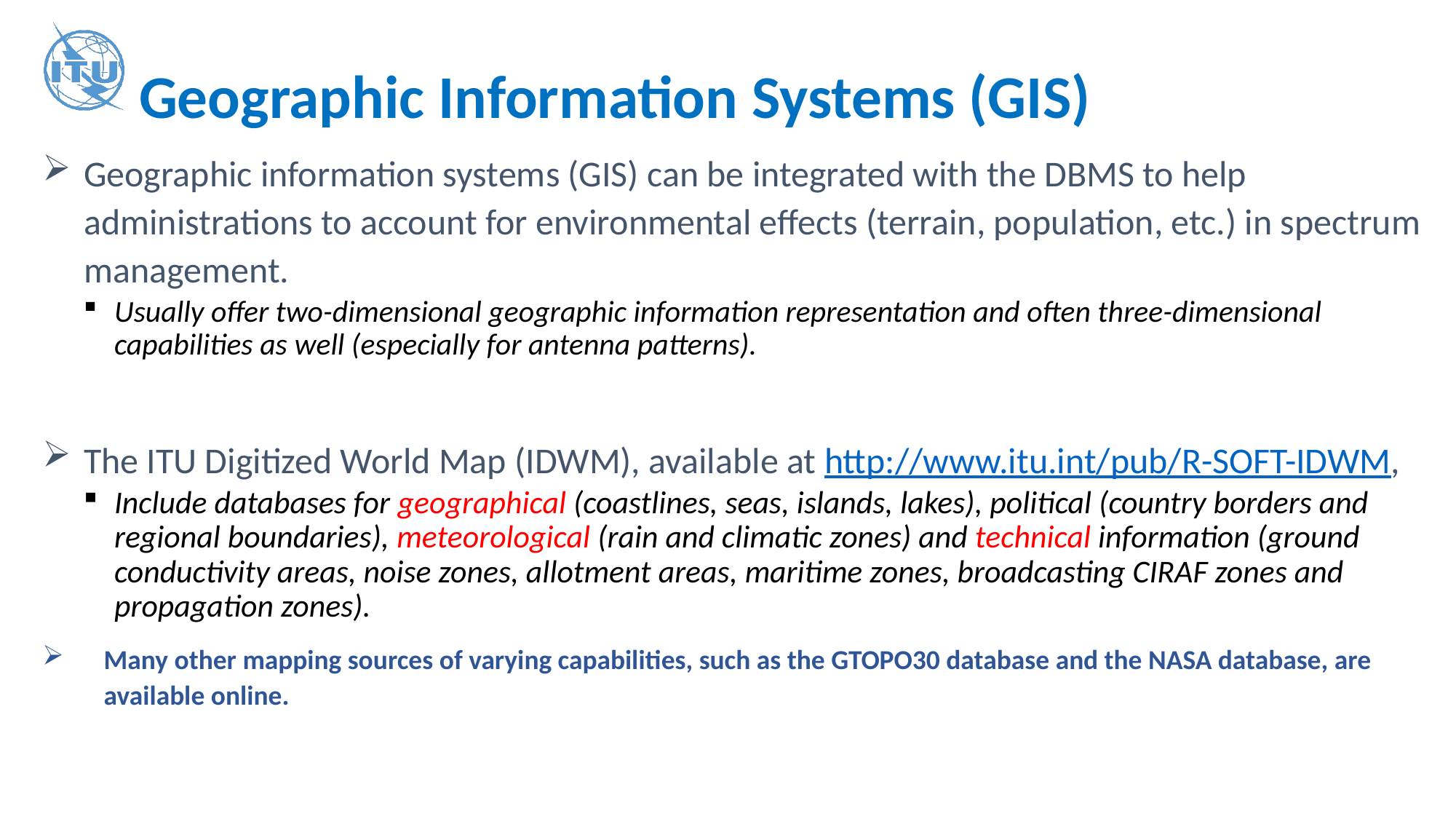

# Geographic Information Systems (GIS)
Geographic information systems (GIS) can be integrated with the DBMS to help administrations to account for environmental effects (terrain, population, etc.) in spectrum management.
Usually offer two-dimensional geographic information representation and often three-dimensional capabilities as well (especially for antenna patterns).

The ITU Digitized World Map (IDWM), available at http://www.itu.int/pub/R-SOFT-IDWM,
Include databases for geographical (coastlines, seas, islands, lakes), political (country borders and regional boundaries), meteorological (rain and climatic zones) and technical information (ground conductivity areas, noise zones, allotment areas, maritime zones, broadcasting CIRAF zones and propagation zones).
Many other mapping sources of varying capabilities, such as the GTOPO30 database and the NASA database, are available online.